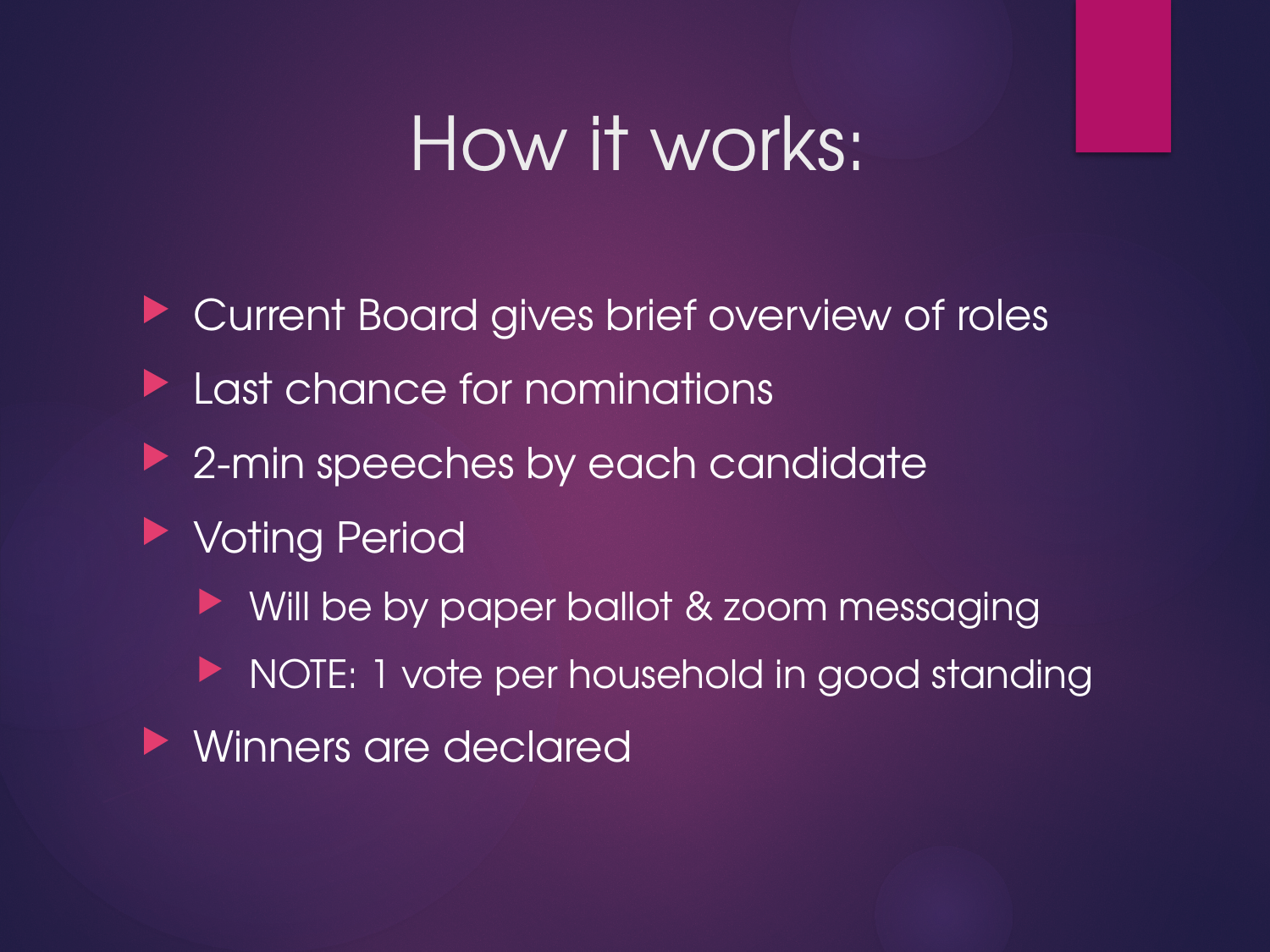

# How it works:

Current Board gives brief overview of roles
Last chance for nominations
2-min speeches by each candidate
Voting Period
Will be by paper ballot & zoom messaging
NOTE: 1 vote per household in good standing
Winners are declared